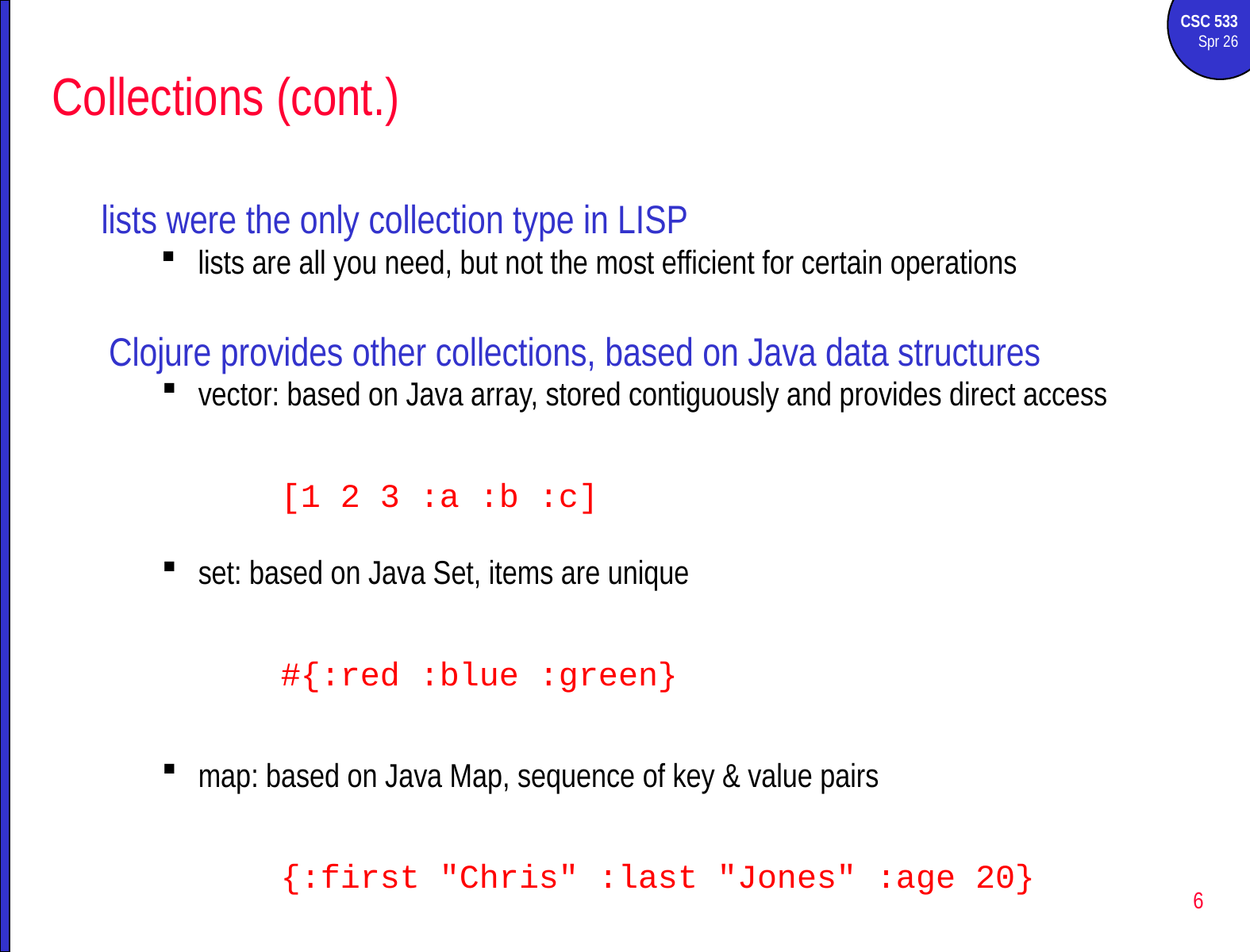

# Collections (cont.)
lists were the only collection type in LISP
lists are all you need, but not the most efficient for certain operations

Clojure provides other collections, based on Java data structures
vector: based on Java array, stored contiguously and provides direct access

	[1 2 3 :a :b :c]

set: based on Java Set, items are unique

	#{:red :blue :green}

map: based on Java Map, sequence of key & value pairs

	{:first "Chris" :last "Jones" :age 20}

MORE ON THESE LATER
6